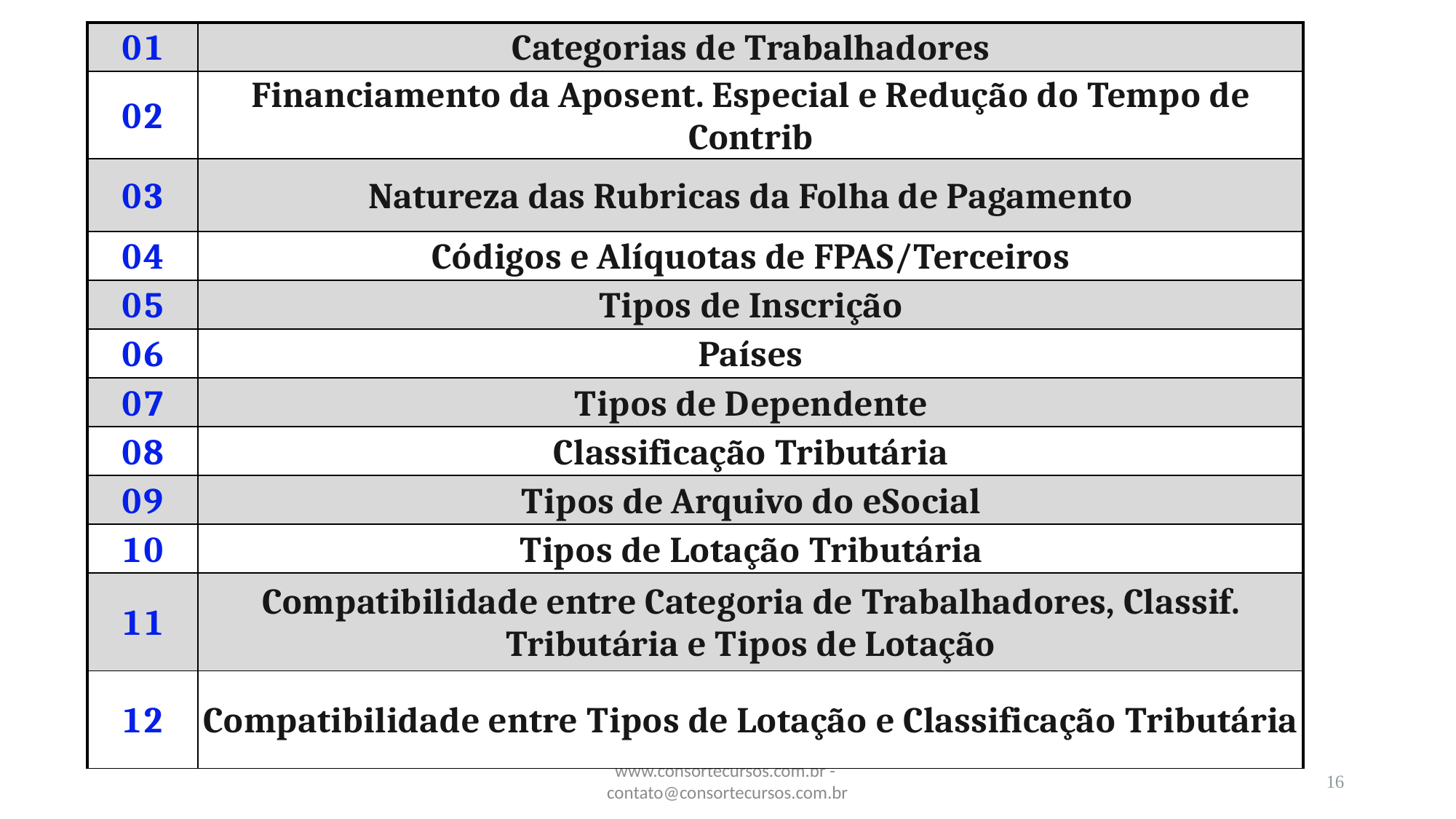

| 01 | Categorias de Trabalhadores |
| --- | --- |
| 02 | Financiamento da Aposent. Especial e Redução do Tempo de Contrib |
| 03 | Natureza das Rubricas da Folha de Pagamento |
| 04 | Códigos e Alíquotas de FPAS/Terceiros |
| 05 | Tipos de Inscrição |
| 06 | Países |
| 07 | Tipos de Dependente |
| 08 | Classificação Tributária |
| 09 | Tipos de Arquivo do eSocial |
| 10 | Tipos de Lotação Tributária |
| 11 | Compatibilidade entre Categoria de Trabalhadores, Classif. Tributária e Tipos de Lotação |
| 12 | Compatibilidade entre Tipos de Lotação e Classificação Tributária |
www.consortecursos.com.br -  contato@consortecursos.com.br
16